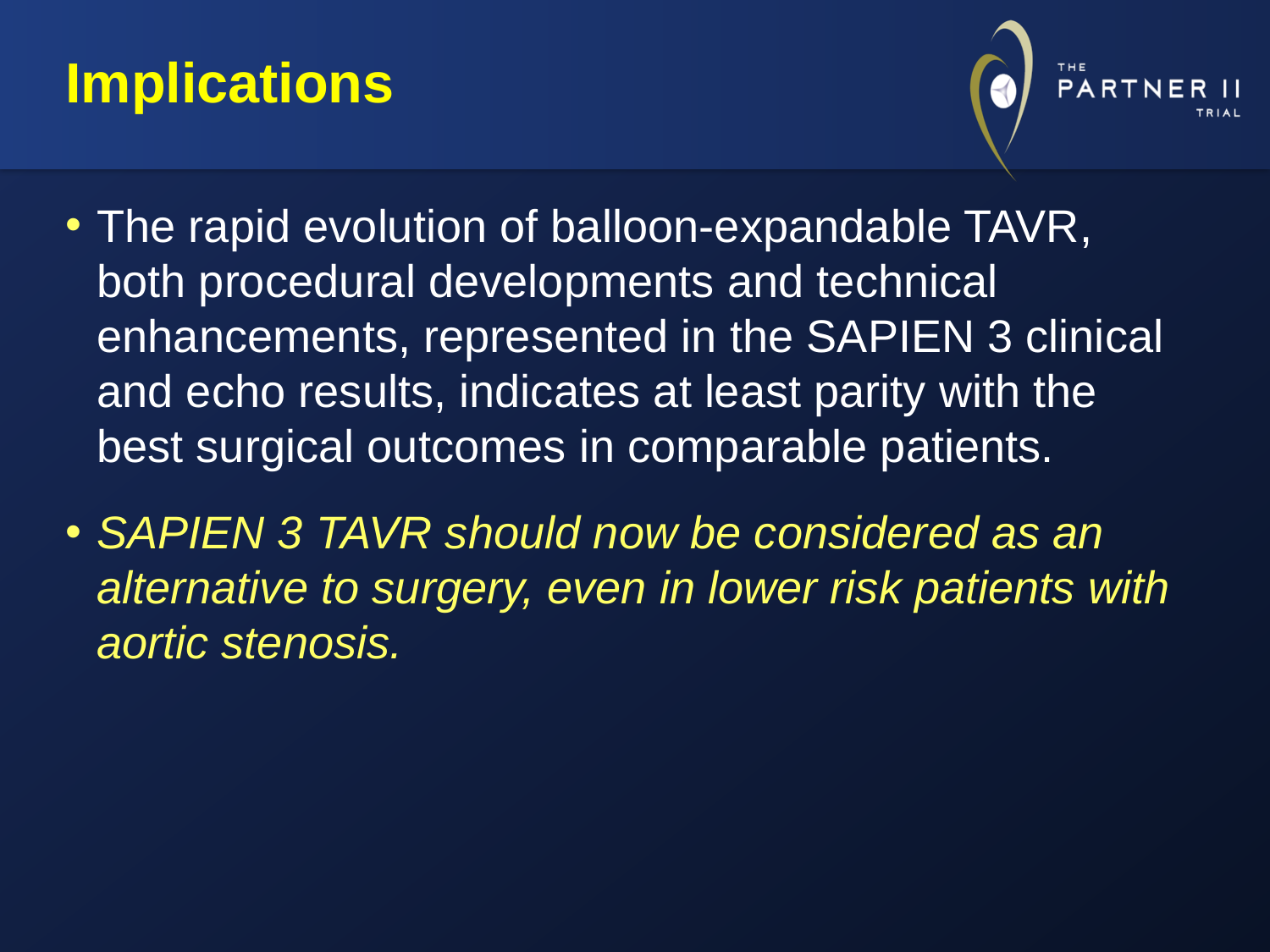

# Implications
The rapid evolution of balloon-expandable TAVR, both procedural developments and technical enhancements, represented in the SAPIEN 3 clinical and echo results, indicates at least parity with the best surgical outcomes in comparable patients.
SAPIEN 3 TAVR should now be considered as an alternative to surgery, even in lower risk patients with aortic stenosis.